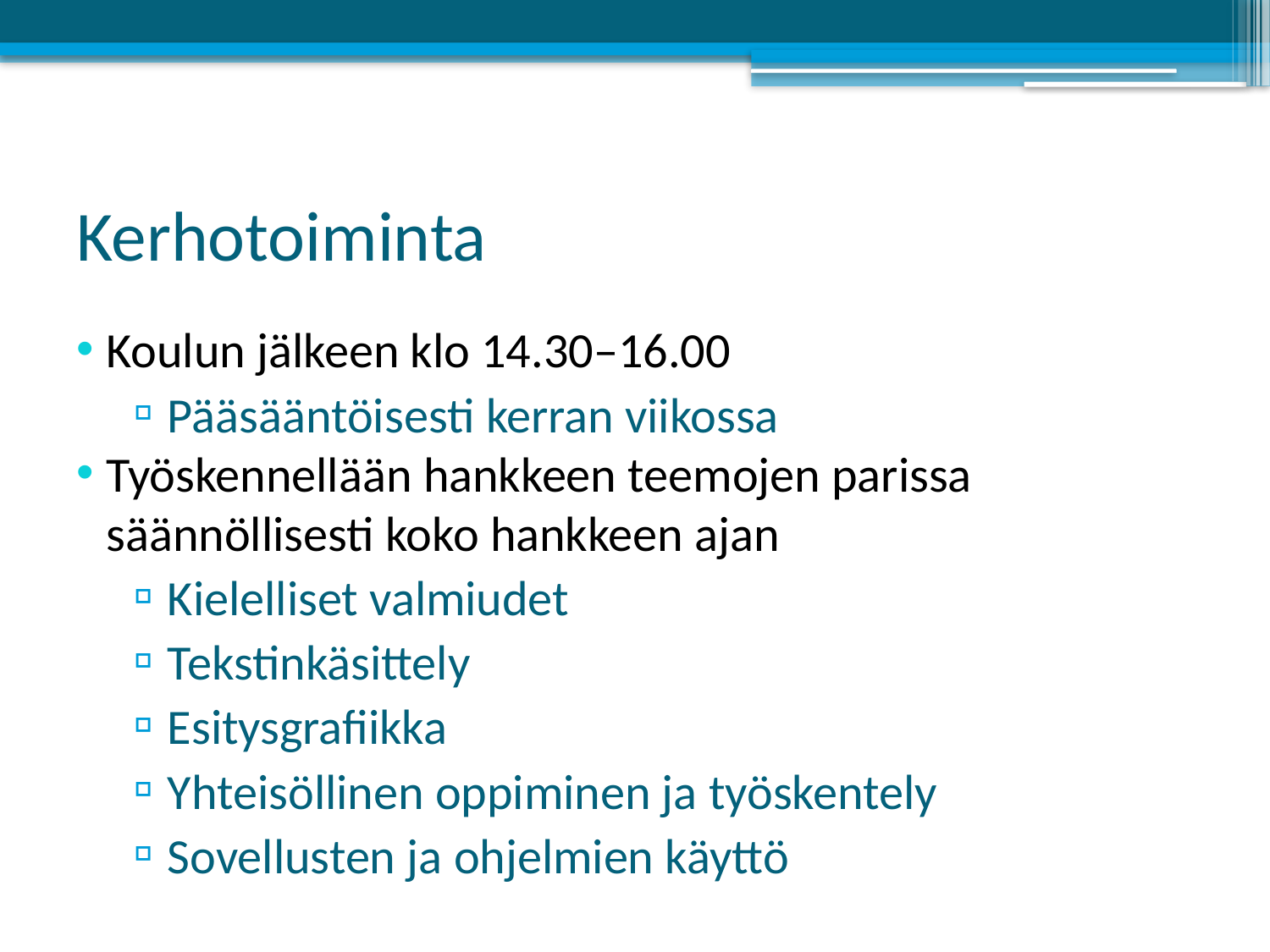

# Kerhotoiminta
Koulun jälkeen klo 14.30–16.00
Pääsääntöisesti kerran viikossa
Työskennellään hankkeen teemojen parissa säännöllisesti koko hankkeen ajan
Kielelliset valmiudet
Tekstinkäsittely
Esitysgrafiikka
Yhteisöllinen oppiminen ja työskentely
Sovellusten ja ohjelmien käyttö